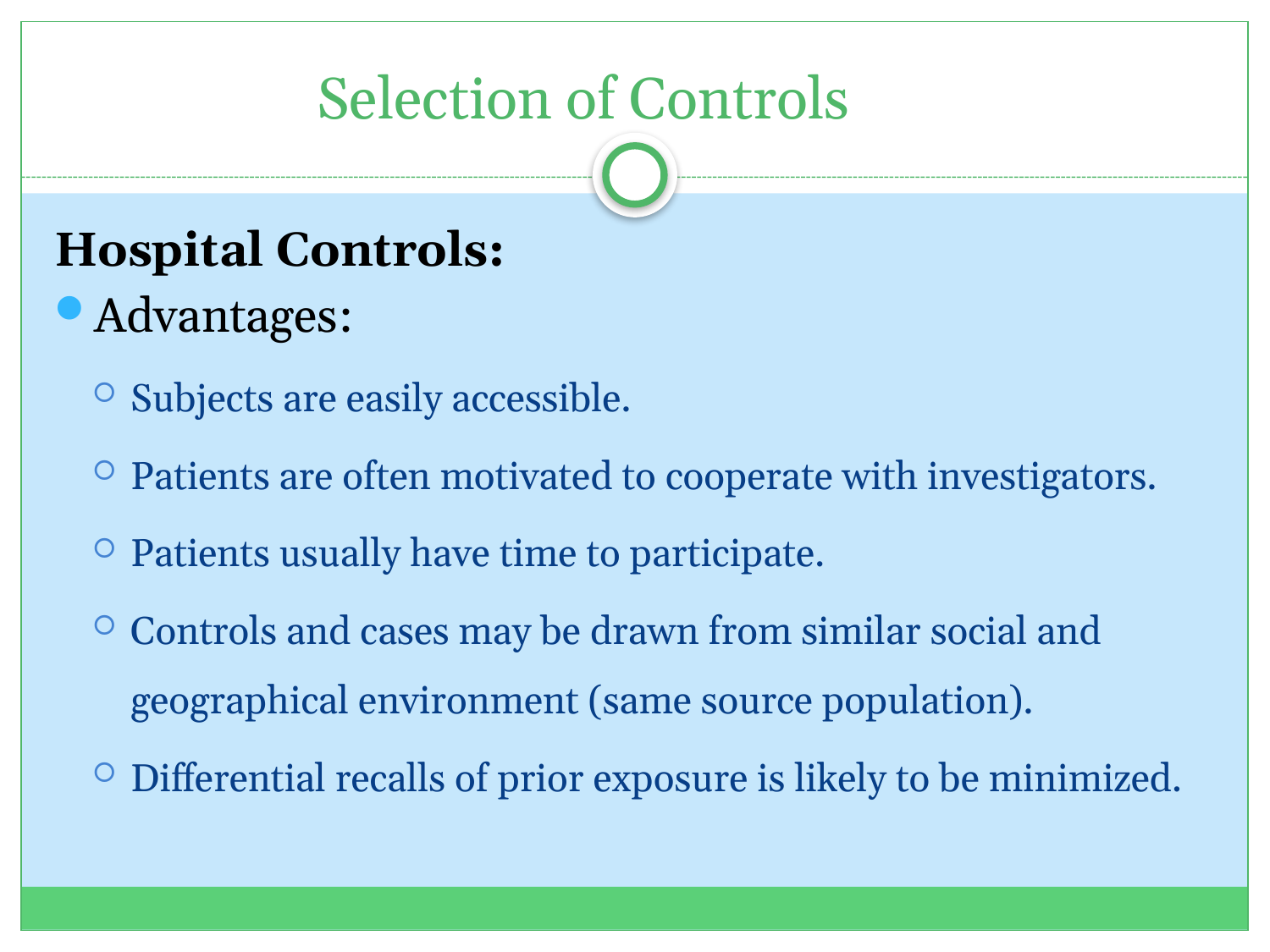

# Selection of Controls
Hospital Controls:
Advantages:
Subjects are easily accessible.
Patients are often motivated to cooperate with investigators.
Patients usually have time to participate.
Controls and cases may be drawn from similar social and geographical environment (same source population).
Differential recalls of prior exposure is likely to be minimized.